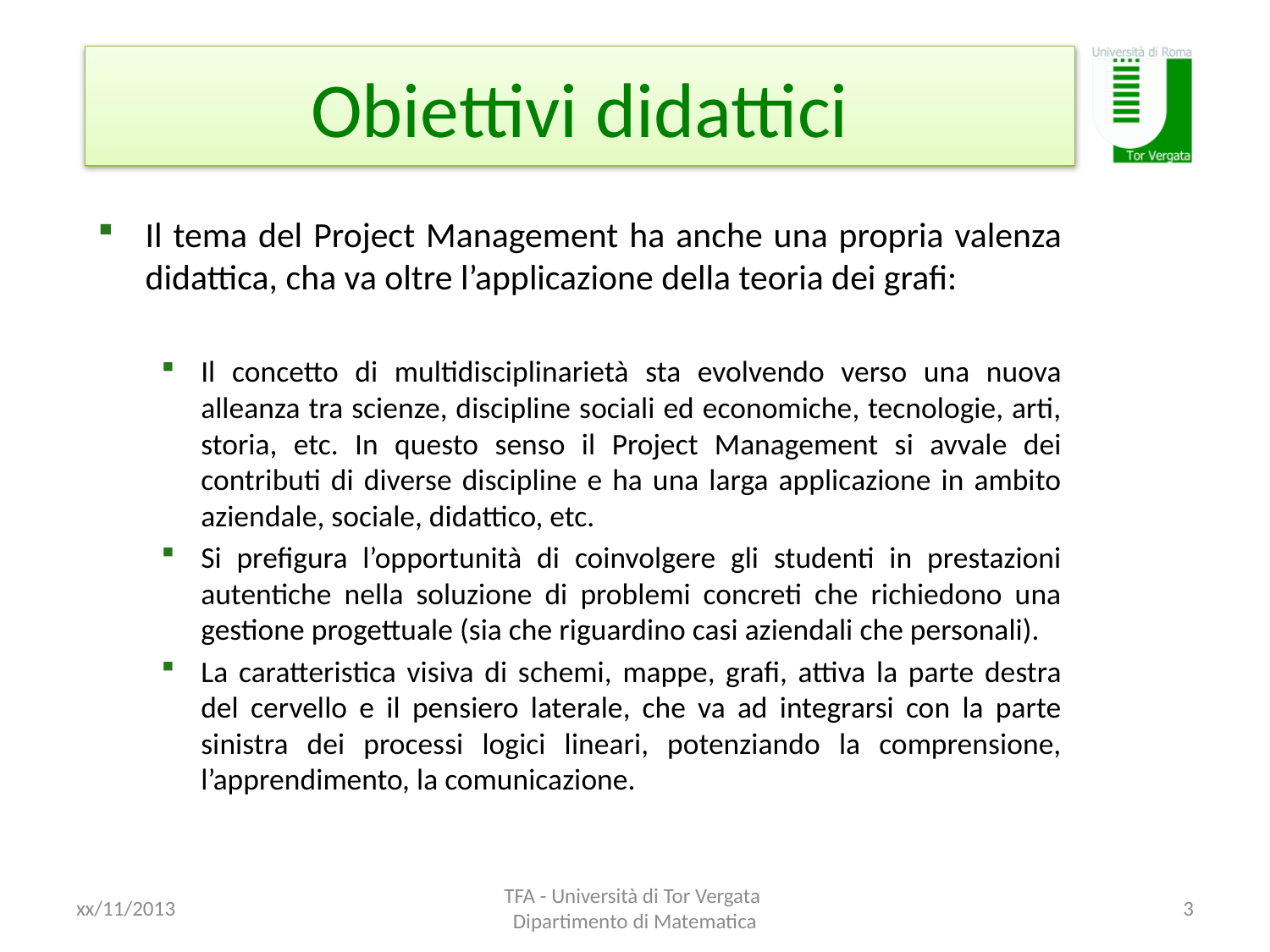

# Obiettivi didattici
Il tema del Project Management ha anche una propria valenza didattica, cha va oltre l’applicazione della teoria dei grafi:

Il concetto di multidisciplinarietà sta evolvendo verso una nuova alleanza tra scienze, discipline sociali ed economiche, tecnologie, arti, storia, etc. In questo senso il Project Management si avvale dei contributi di diverse discipline e ha una larga applicazione in ambito aziendale, sociale, didattico, etc.
Si prefigura l’opportunità di coinvolgere gli studenti in prestazioni autentiche nella soluzione di problemi concreti che richiedono una gestione progettuale (sia che riguardino casi aziendali che personali).
La caratteristica visiva di schemi, mappe, grafi, attiva la parte destra del cervello e il pensiero laterale, che va ad integrarsi con la parte sinistra dei processi logici lineari, potenziando la comprensione, l’apprendimento, la comunicazione.
xx/11/2013
TFA - Università di Tor Vergata  Dipartimento di Matematica
3